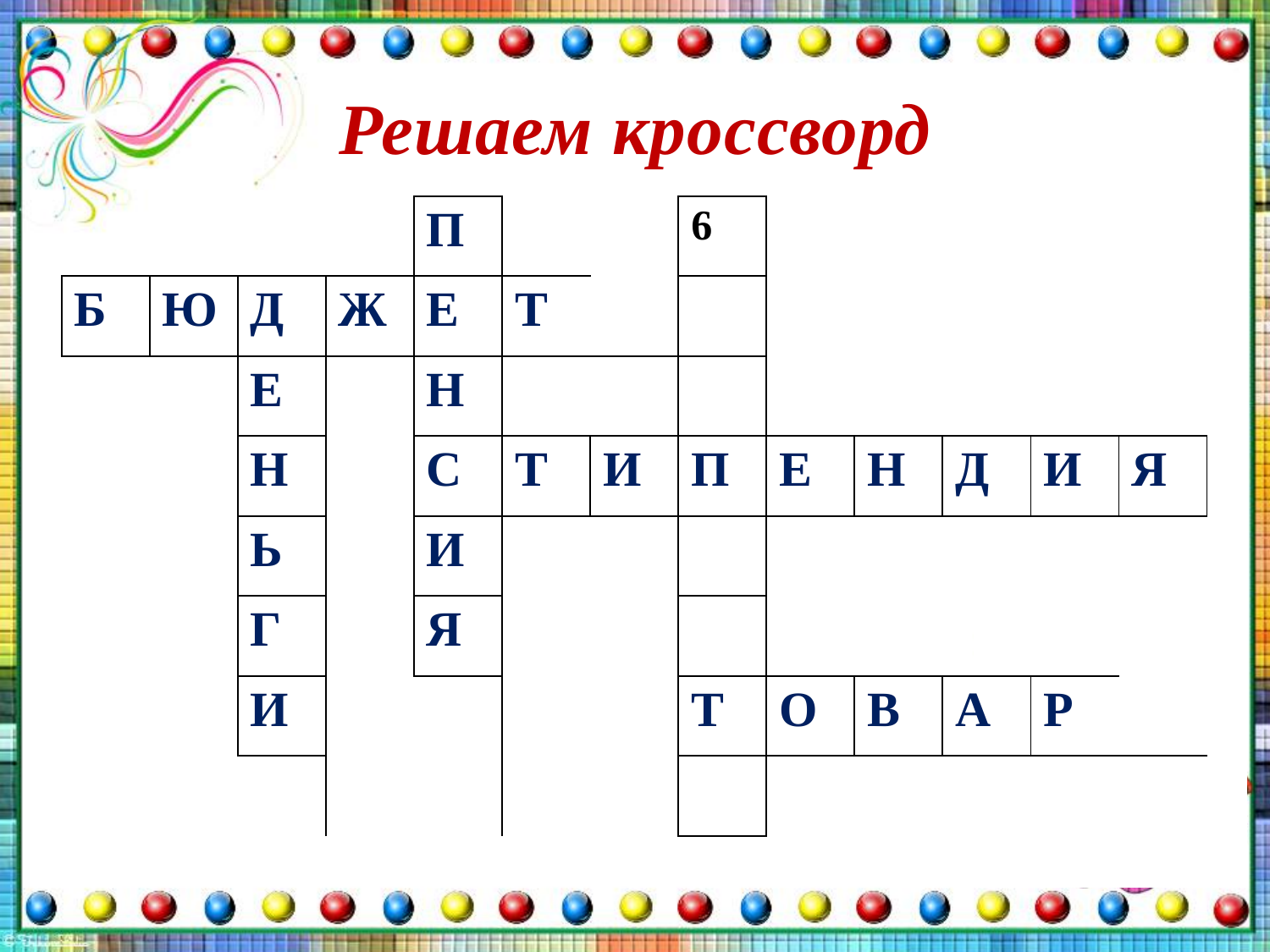

Решаем кроссворд
|  |  |  |  | П |  |  | 6 |  |  |  |  |  |
| --- | --- | --- | --- | --- | --- | --- | --- | --- | --- | --- | --- | --- |
| Б | Ю | Д | Ж | Е | Т |  |  |  |  |  |  |  |
|  |  | Е |  | Н |  |  |  |  |  |  |  |  |
|  |  | Н |  | С | Т | И | П | Е | Н | Д | И | Я |
|  |  | Ь |  | И |  |  |  |  |  |  |  |  |
|  |  | Г |  | Я |  |  |  |  |  |  |  |  |
|  |  | И |  |  |  |  | Т | О | В | А | Р |  |
|  |  |  |  |  |  |  |  |  |  |  |  |  |